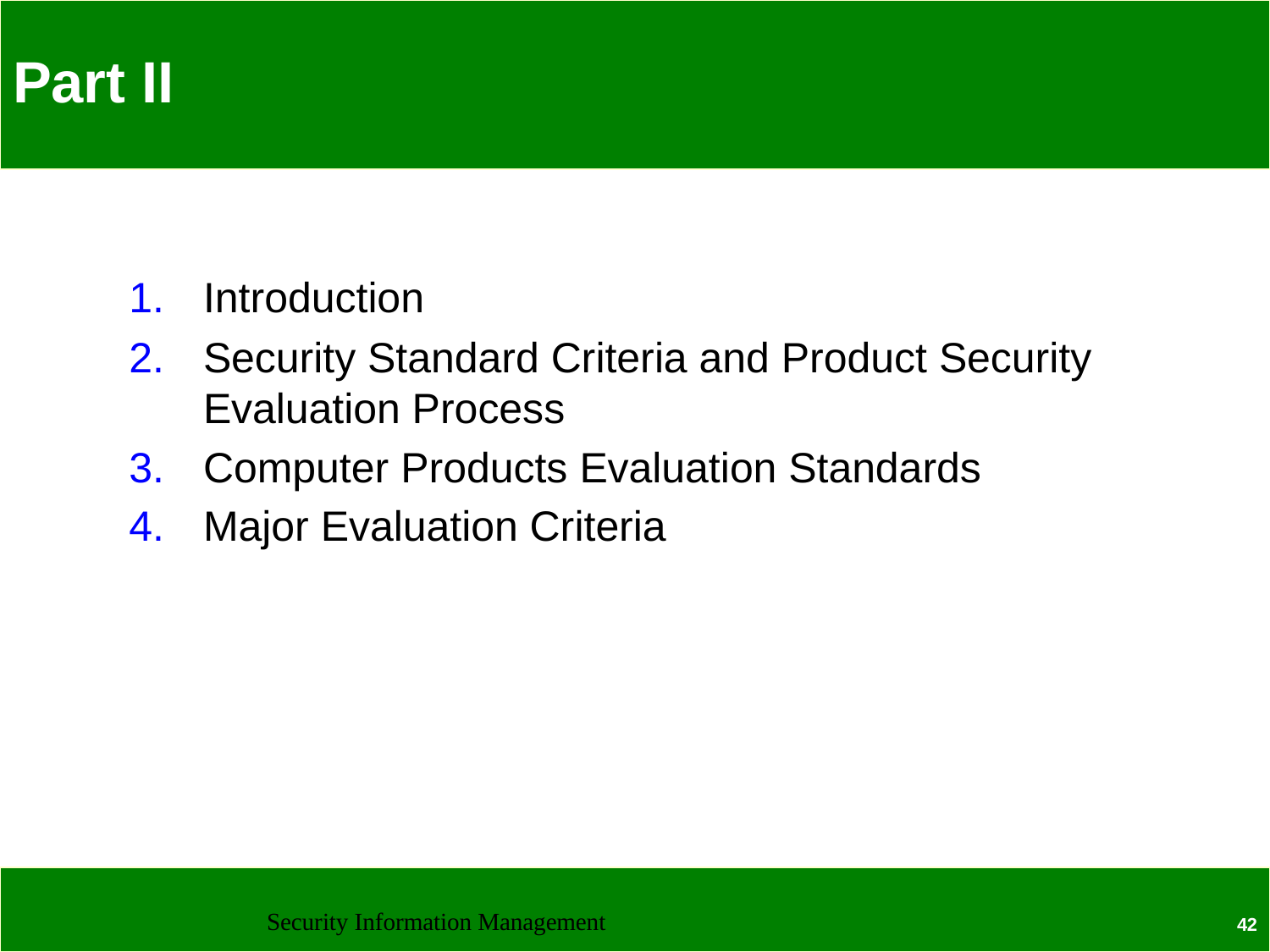

# Part II
Introduction
Security Standard Criteria and Product Security Evaluation Process
Computer Products Evaluation Standards
Major Evaluation Criteria

Security Information Management
42